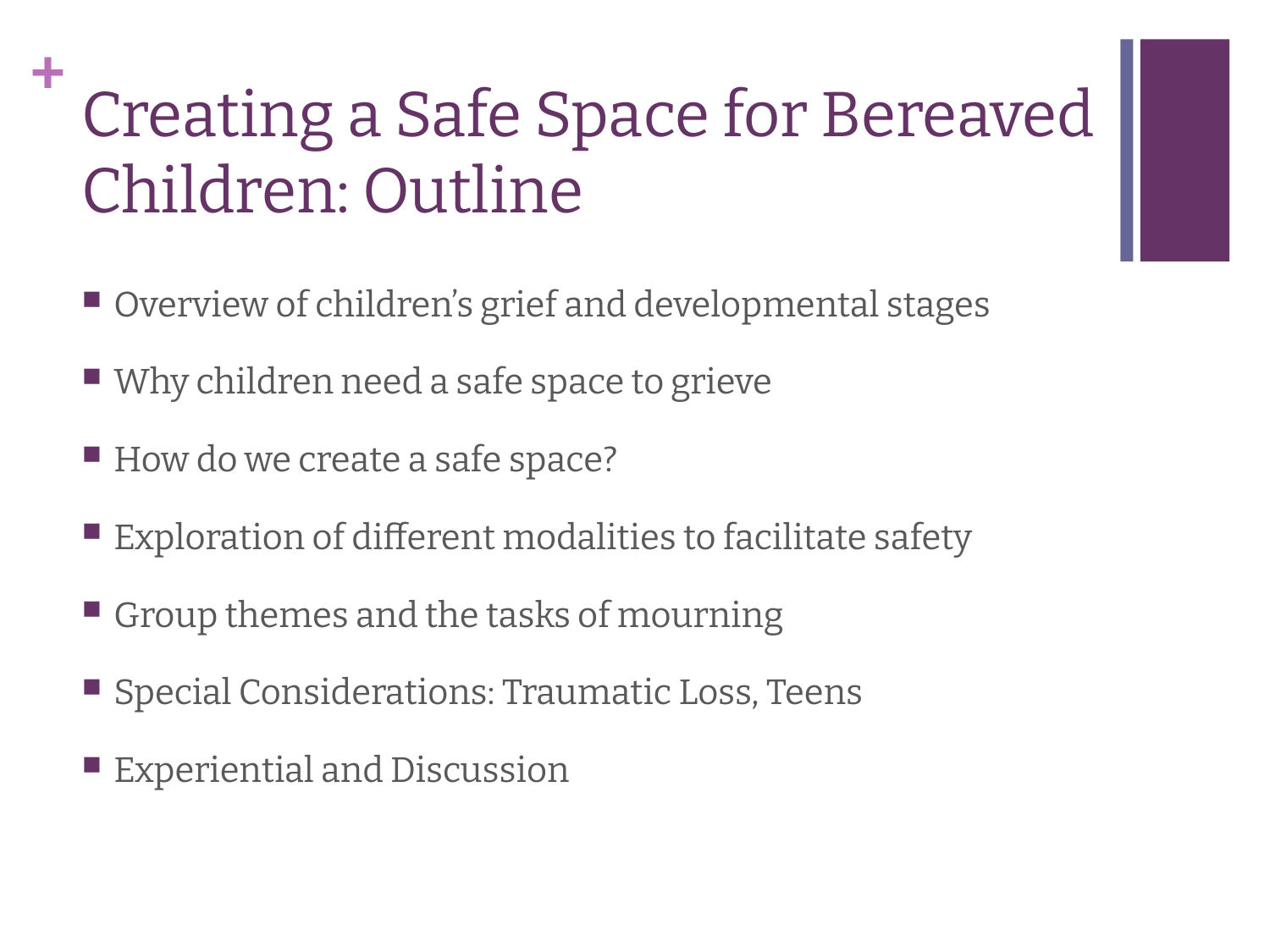

# Creating a Safe Space for Bereaved Children: Outline
Overview of children’s grief and developmental stages
Why children need a safe space to grieve
How do we create a safe space?
Exploration of different modalities to facilitate safety
Group themes and the tasks of mourning
Special Considerations: Traumatic Loss, Teens
Experiential and Discussion